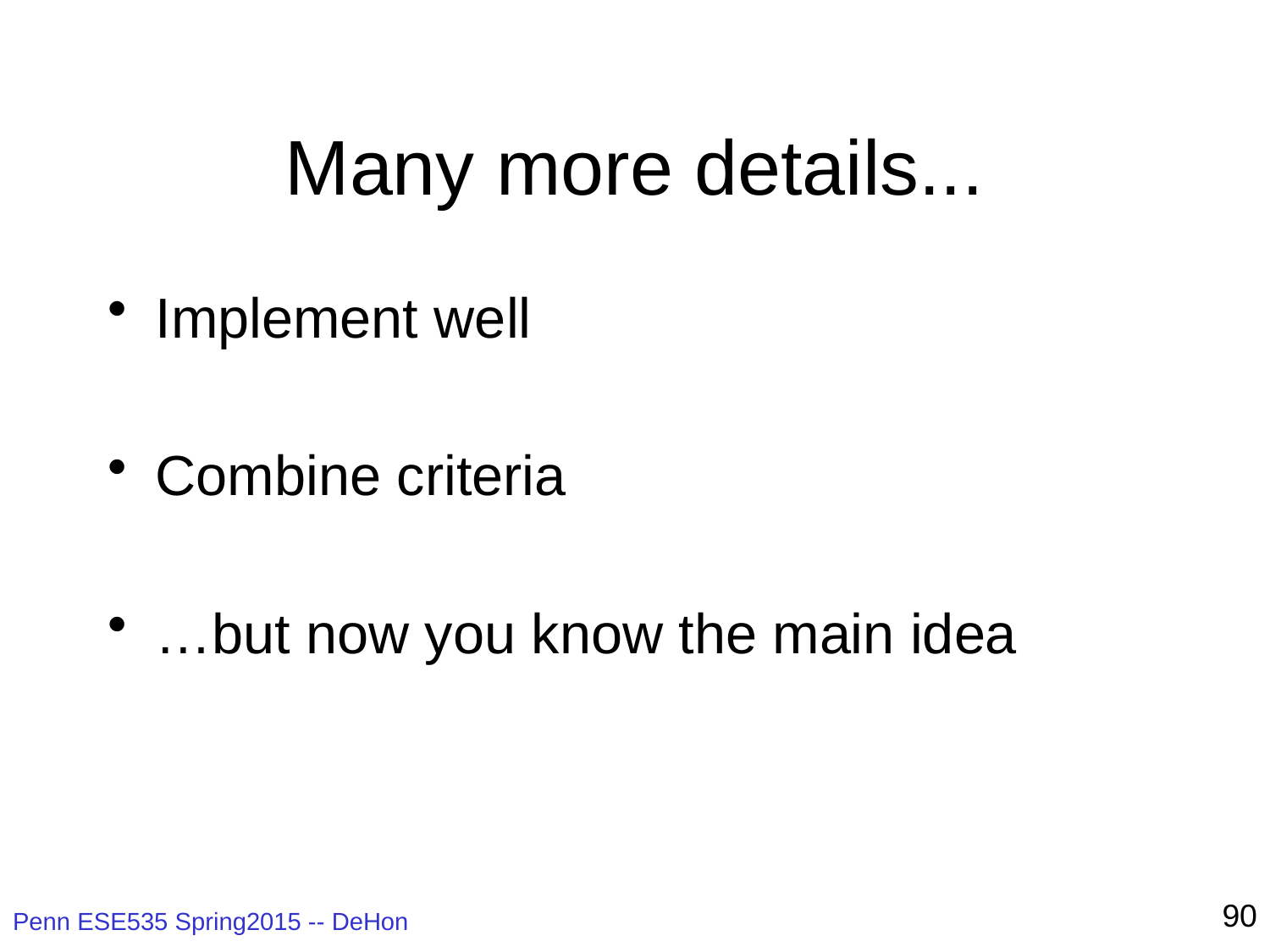

# Many more details...
Implement well

Combine criteria

…but now you know the main idea

90
Penn ESE535 Spring2015 -- DeHon